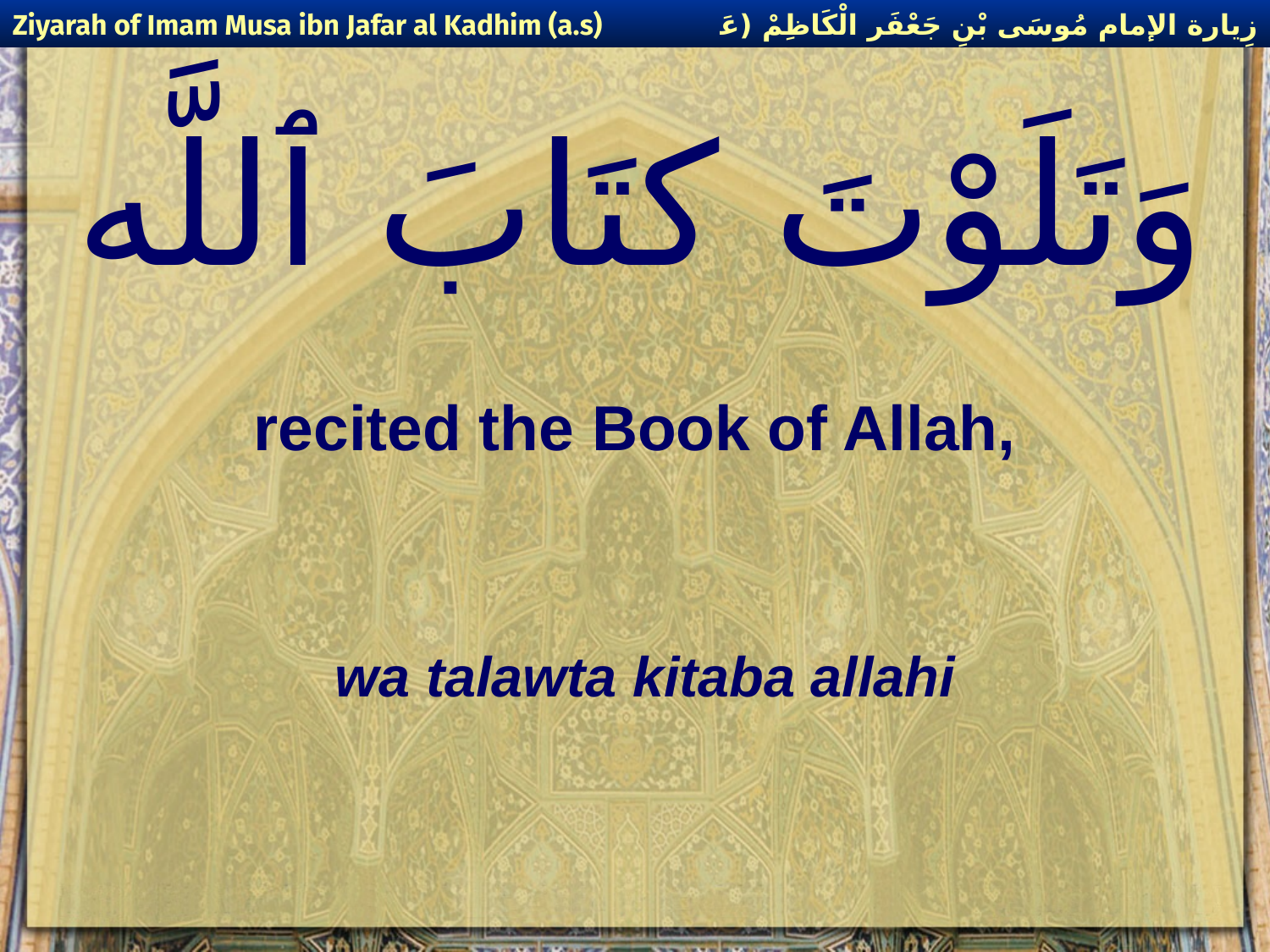

زِيارة الإمام مُوسَى بْنِ جَعْفَر الْكَاظِمْ (عَليهِ السْلام)
Ziyarah of Imam Musa ibn Jafar al Kadhim (a.s)
# وَتَلَوْتَ كتَابَ ٱللَّه
recited the Book of Allah,
wa talawta kitaba allahi